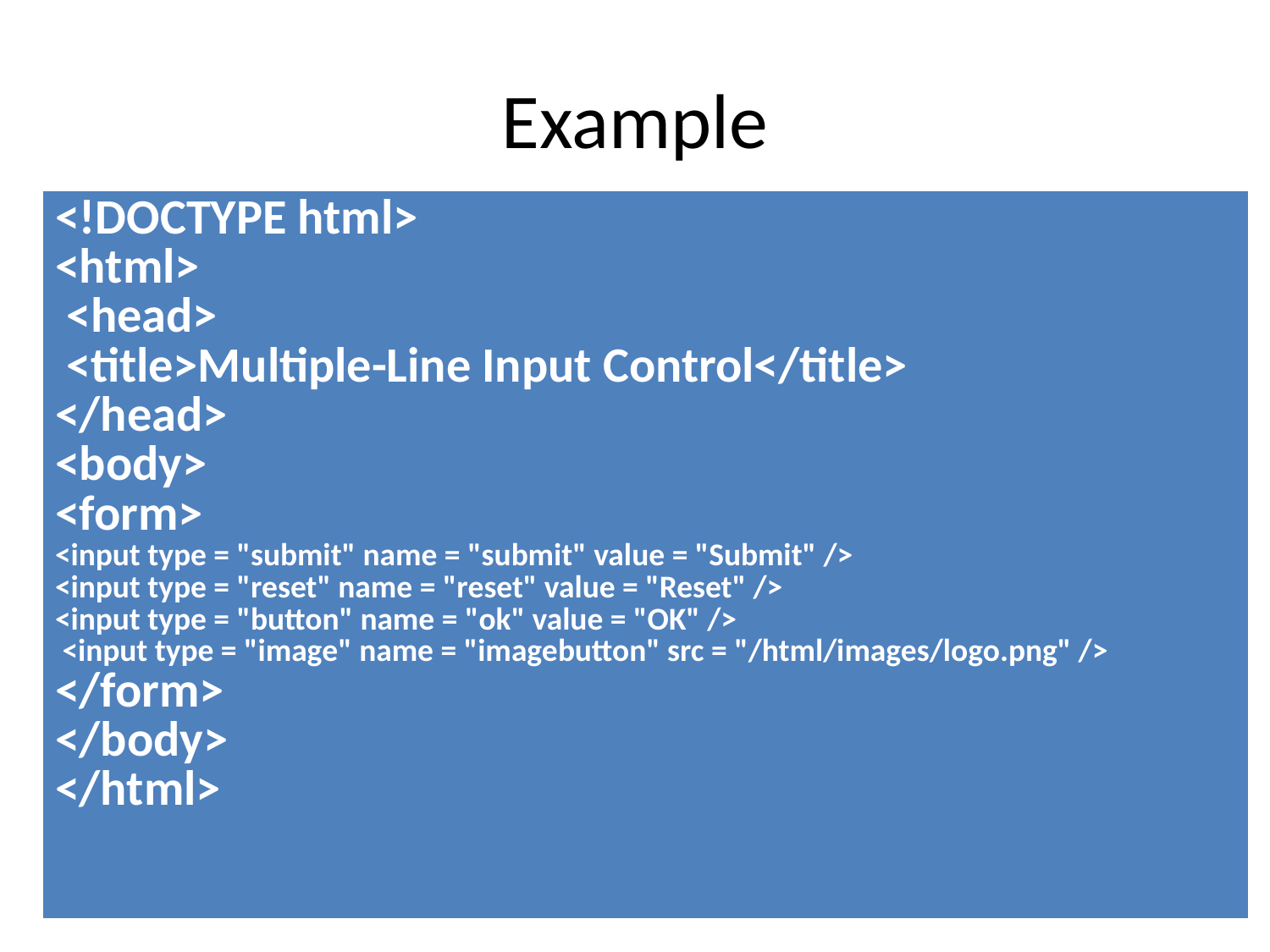

# Example
| <!DOCTYPE html> <html> <head> <title>Multiple-Line Input Control</title> </head> <body> <form> <input type = "submit" name = "submit" value = "Submit" /> <input type = "reset" name = "reset" value = "Reset" /> <input type = "button" name = "ok" value = "OK" /> <input type = "image" name = "imagebutton" src = "/html/images/logo.png" /> </form> </body> </html> |
| --- |